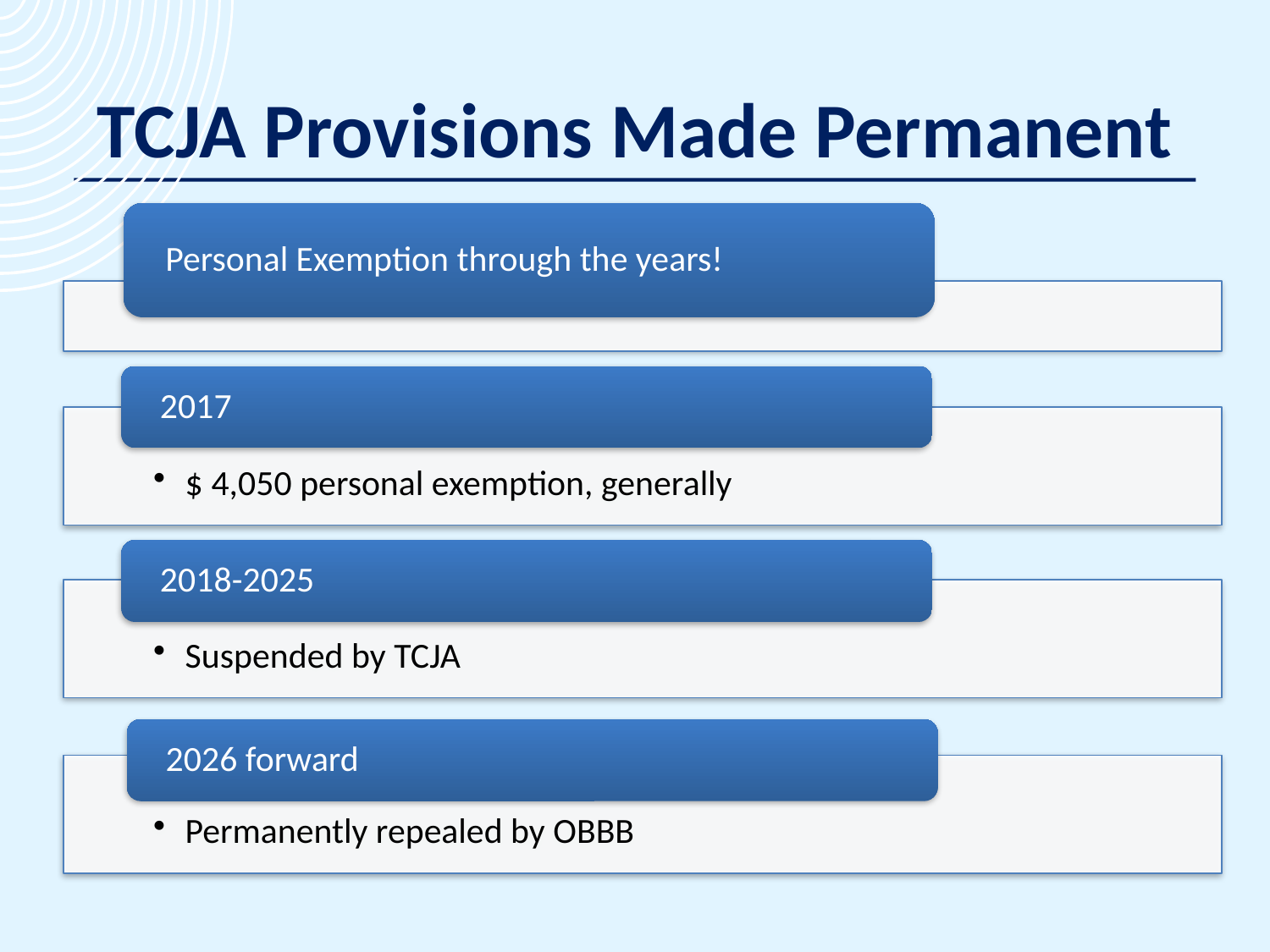

60
# TCJA Provisions Made Permanent
Personal Exemption through the years!
$ 4,050 personal exemption, generally
2017
Suspended by TCJA
2018-2025
Permanently repealed by OBBB
2026 forward